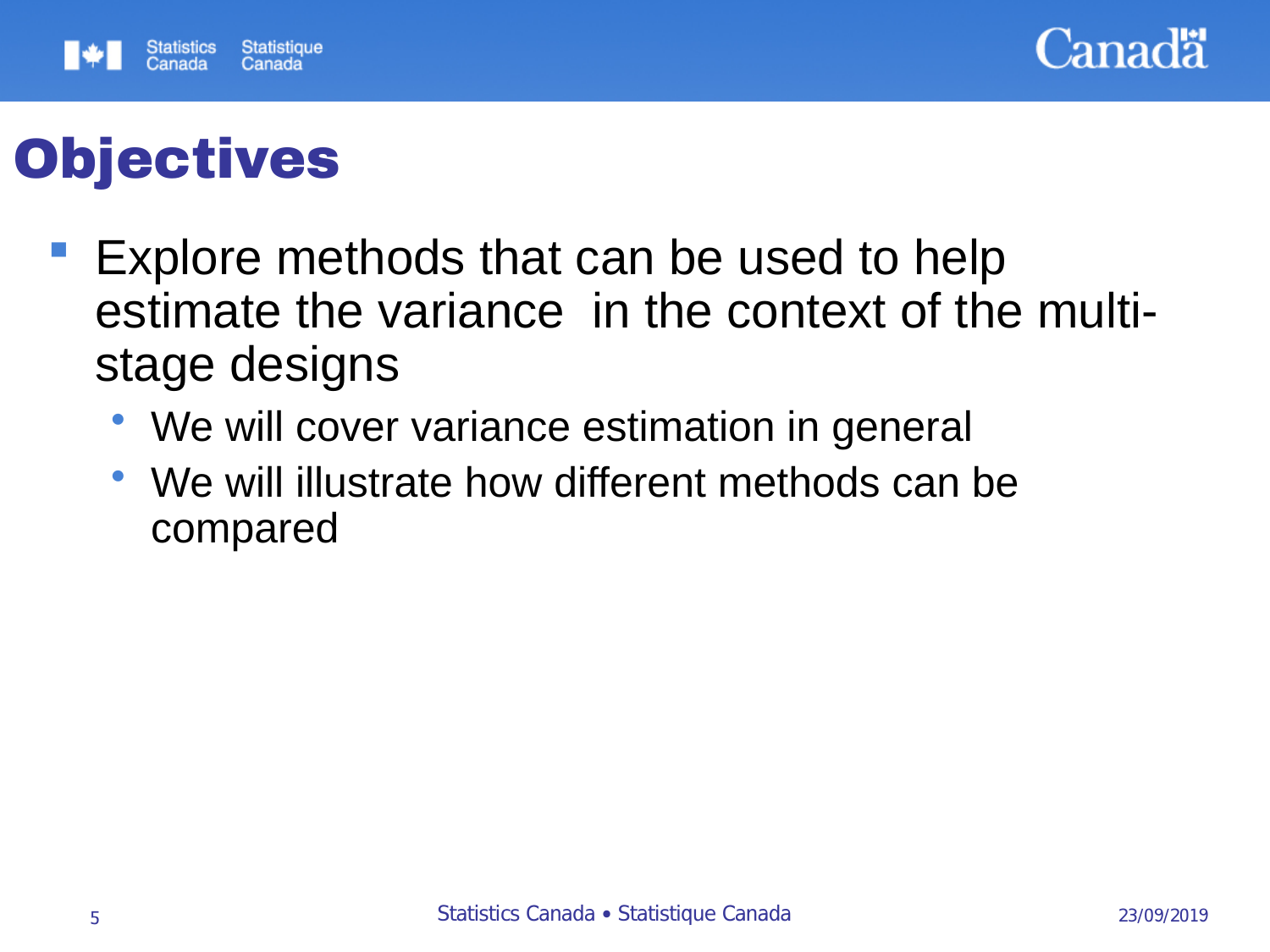

# Objectives
Explore methods that can be used to help estimate the variance  in the context of the multi-stage designs
We will cover variance estimation in general
We will illustrate how different methods can be compared

Statistics Canada • Statistique Canada
23/09/2019
5